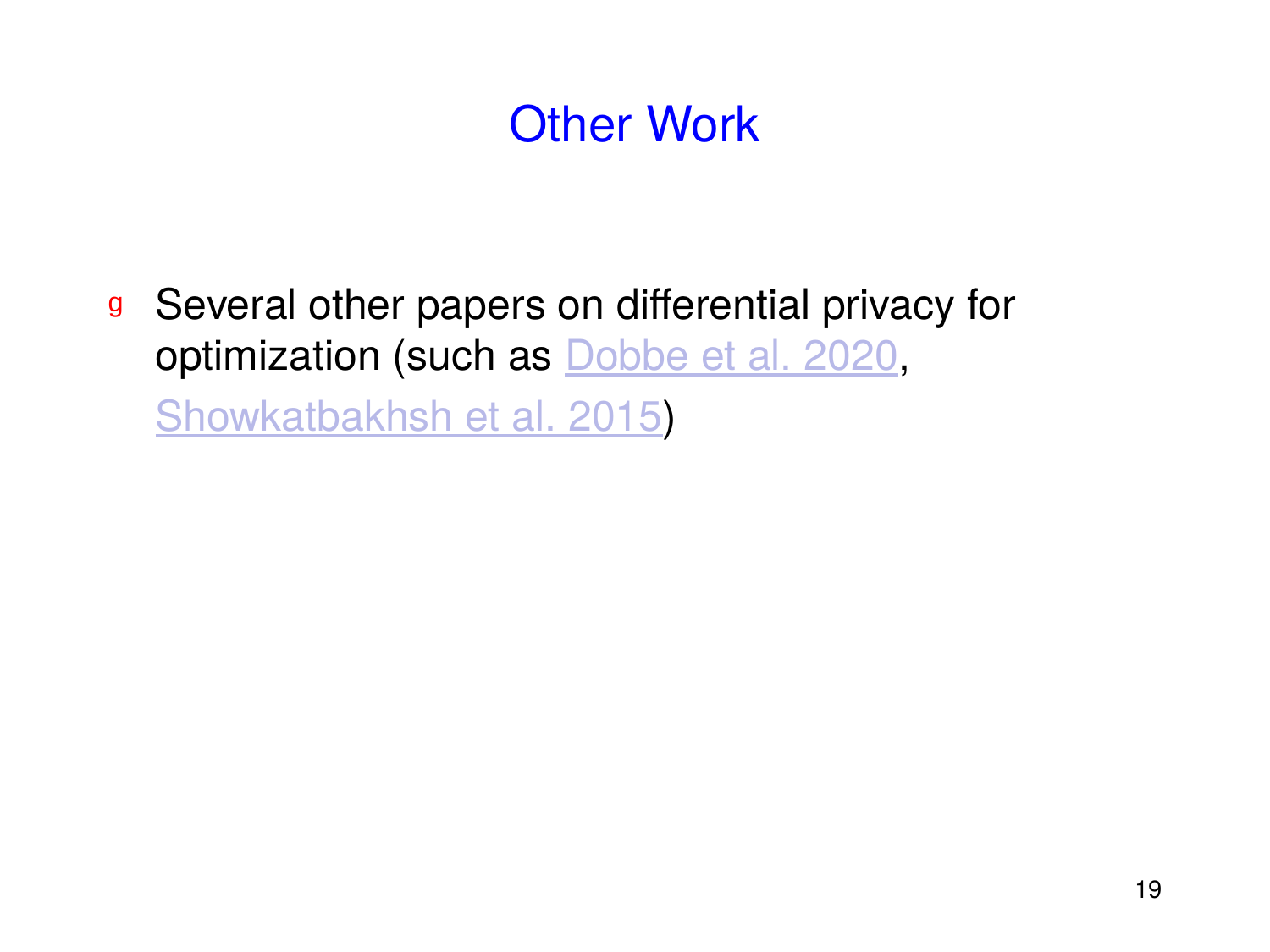

# Other Work

Several other papers on differential privacy for optimization (such as Dobbe et al. 2020, Showkatbakhsh et al. 2015)
19